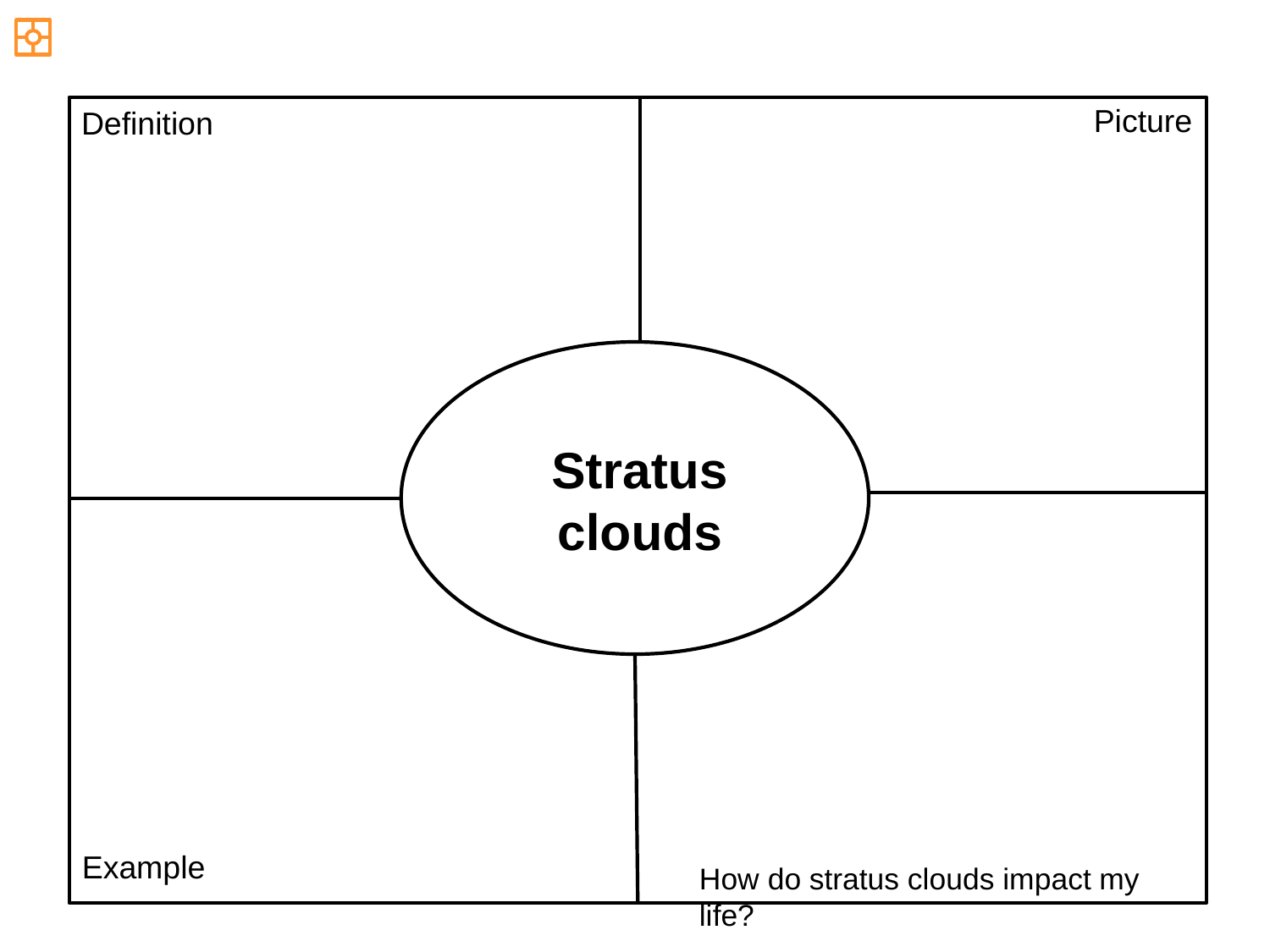

Picture

Definition

Stratus
clouds
Example
How do stratus clouds impact my life?